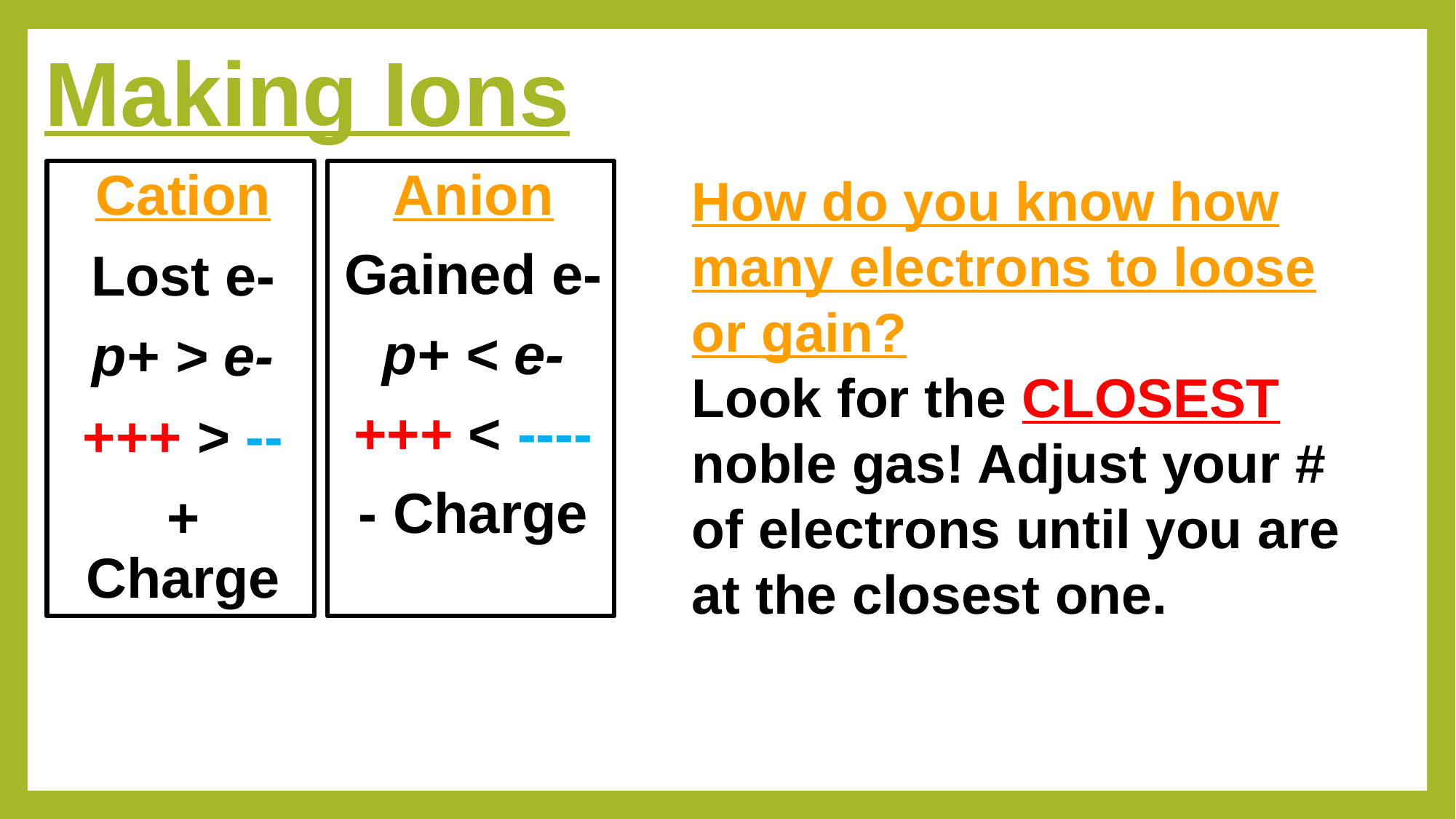

# Making Ions
Cation
Lost e-
p+ > e-
+++ > --
+ Charge

Anion
Gained e-
p+ < e-
+++ < ----
- Charge

How do you know how many electrons to loose or gain?
Look for the CLOSEST noble gas! Adjust your # of electrons until you are at the closest one.